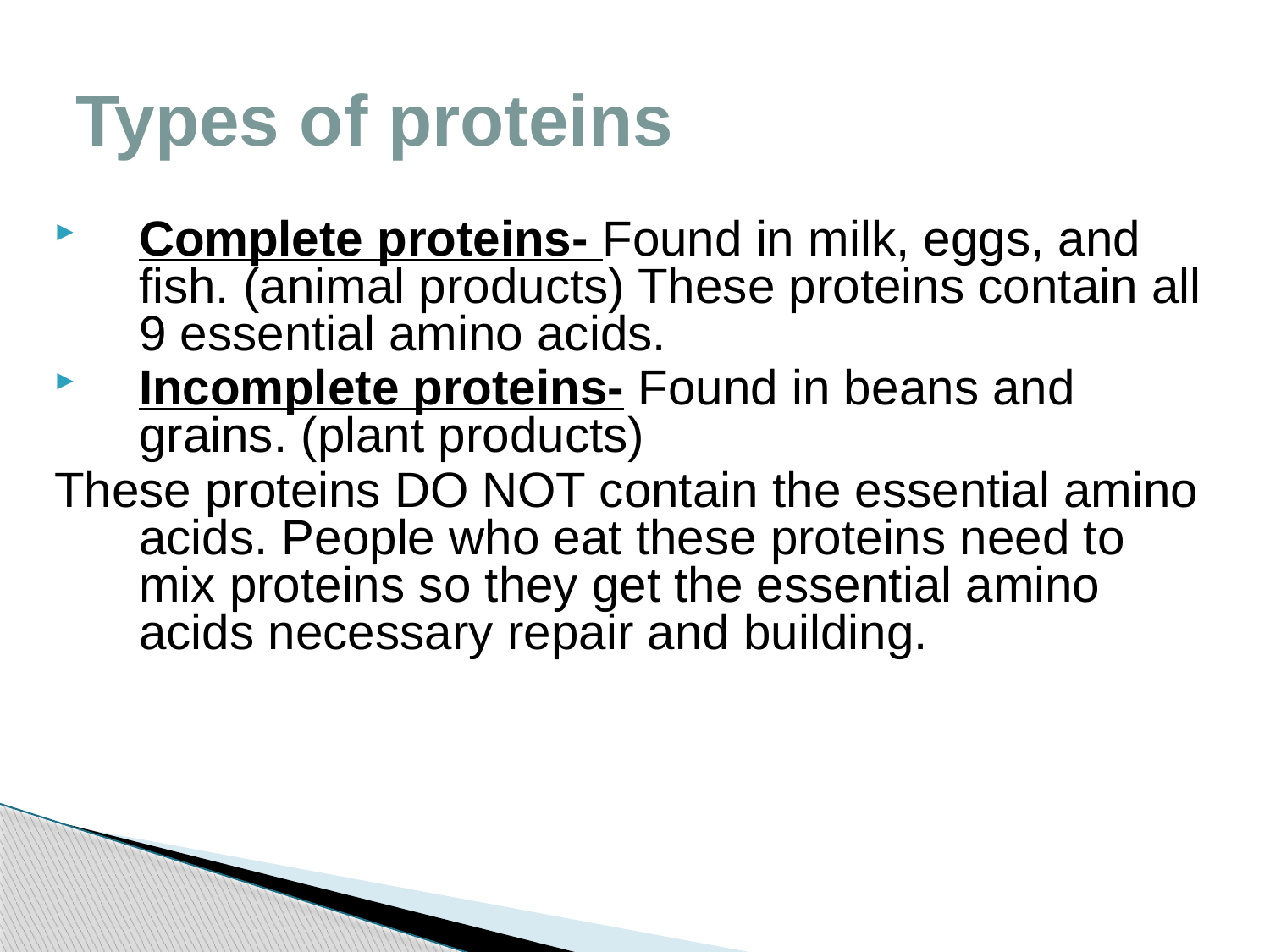

# Types of proteins
Complete proteins- Found in milk, eggs, and fish. (animal products) These proteins contain all 9 essential amino acids.
Incomplete proteins- Found in beans and grains. (plant products)
These proteins DO NOT contain the essential amino acids. People who eat these proteins need to mix proteins so they get the essential amino acids necessary repair and building.